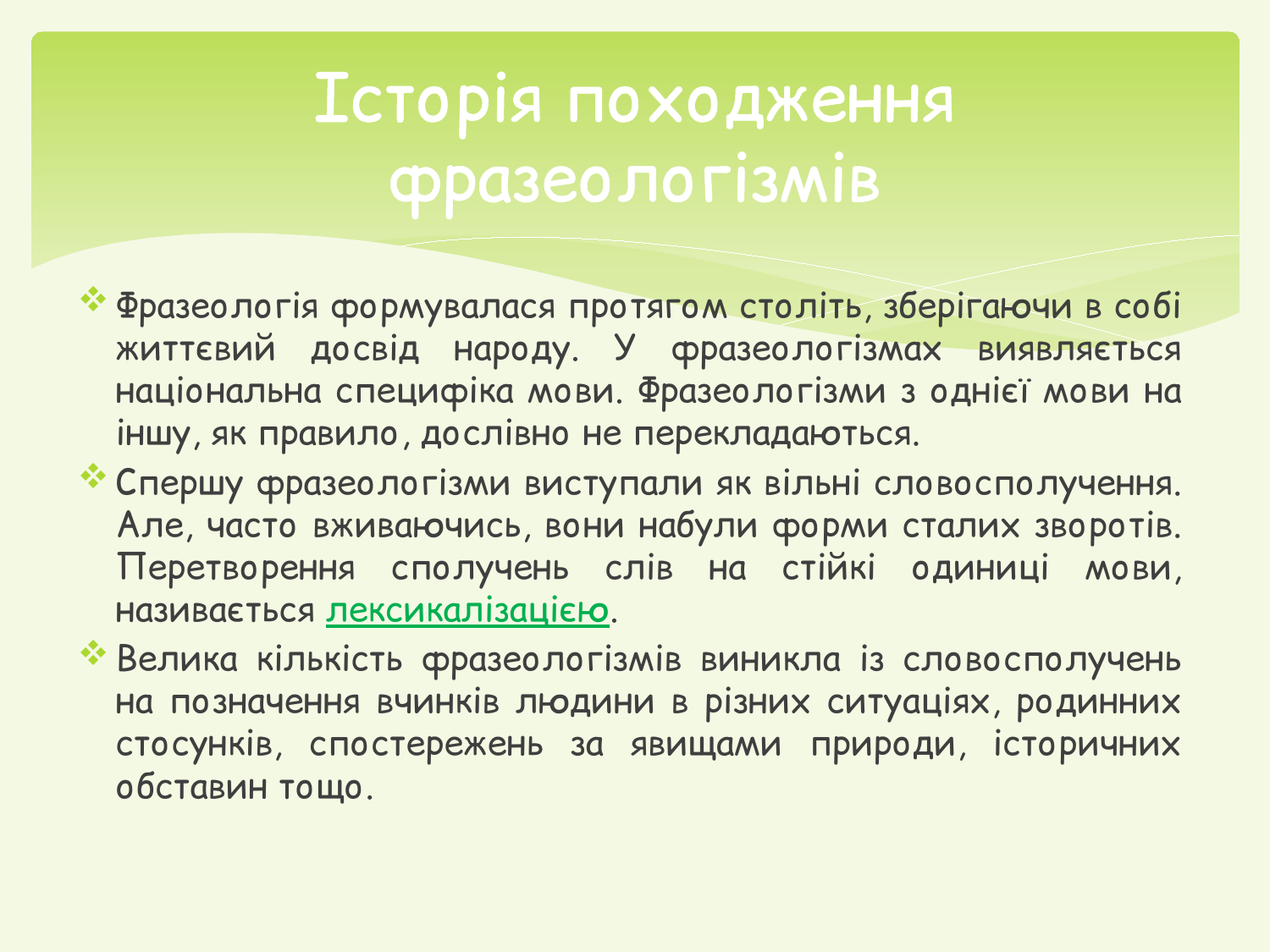

# Історія походження фразеологізмів
Фразеологія формувалася протягом століть, зберігаючи в собі життєвий досвід народу. У фразеологізмах виявляється національна специфіка мови. Фразеологізми з однієї мови на іншу, як правило, дослівно не перекладаються.
Спершу фразеологізми виступали як вільні словосполучення. Але, часто вживаючись, вони набули форми сталих зворотів. Перетворення сполучень слів на стійкі одиниці мови, називається лексикалізацією.
Велика кількість фразеологізмів виникла із словосполучень на позначення вчинків людини в різних ситуаціях, родинних стосунків, спостережень за явищами природи, історичних обставин тощо.